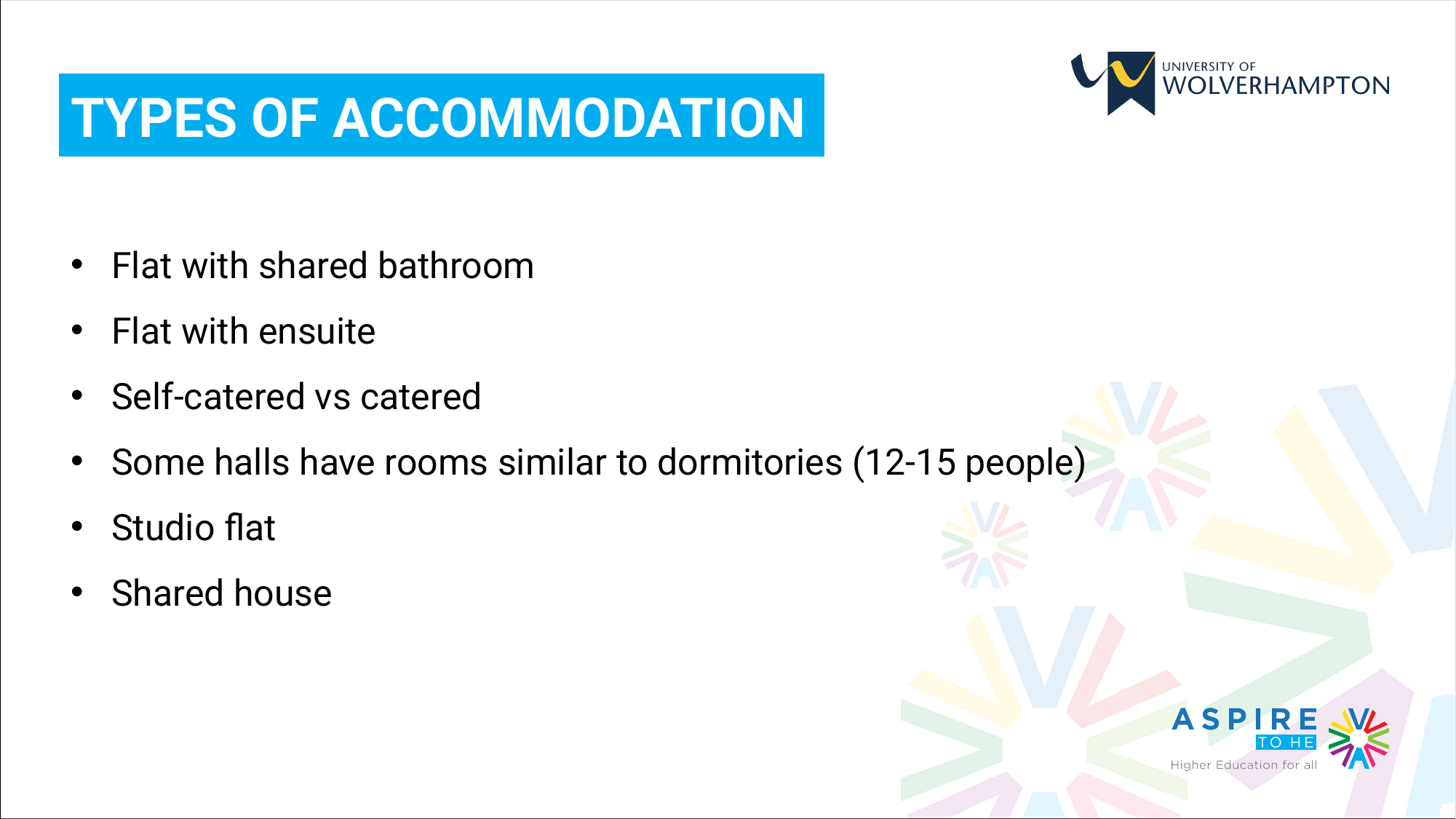

TYPES OF ACCOMMODATION

Flat with shared bathroom
Flat with ensuite
Self-catered vs catered
Some halls have rooms similar to dormitories (12-15 people)
Studio flat
Shared house